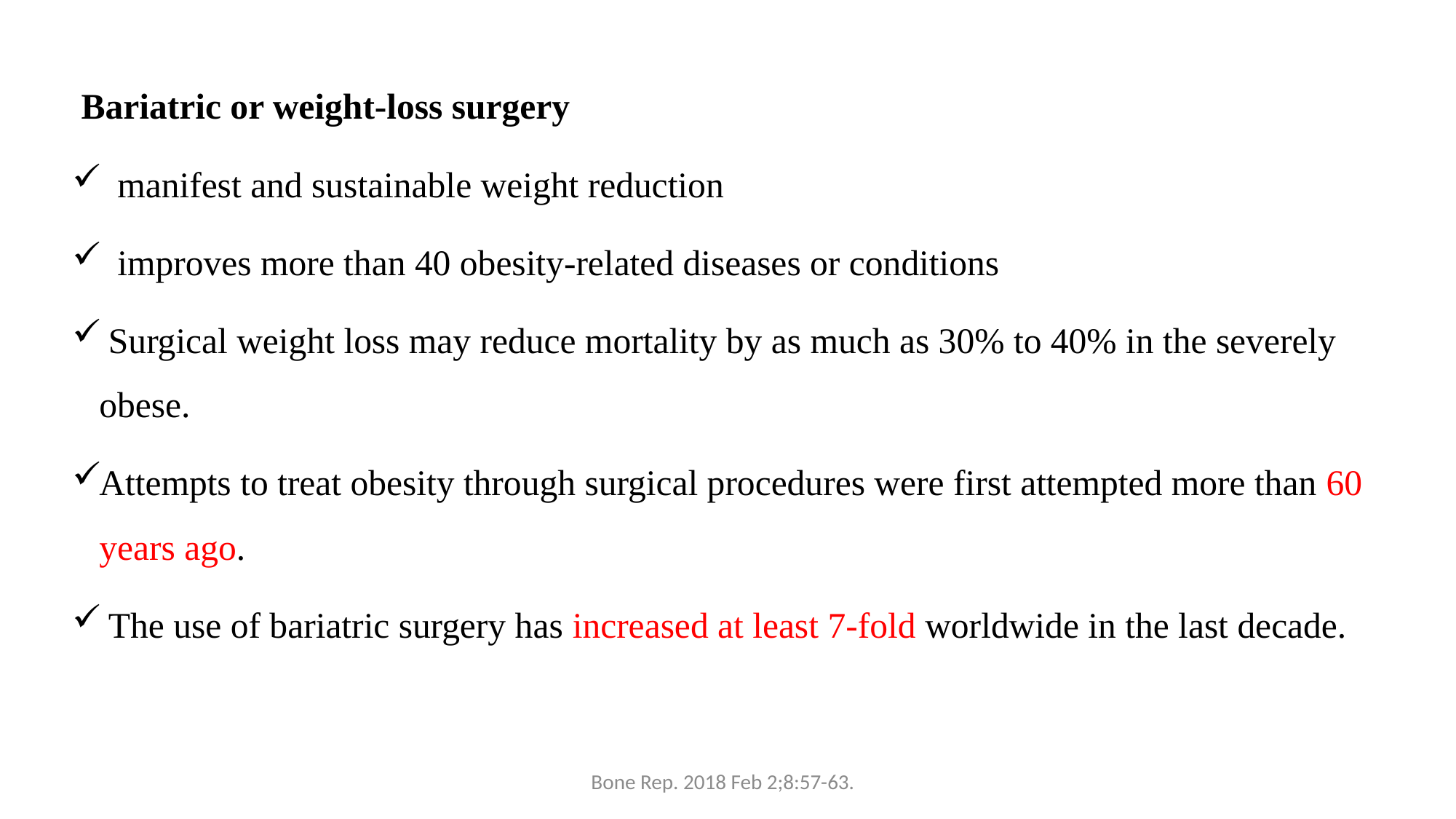

Bariatric or weight-loss surgery
  manifest and sustainable weight reduction
  improves more than 40 obesity-related diseases or conditions
 Surgical weight loss may reduce mortality by as much as 30% to 40% in the severely obese.
Attempts to treat obesity through surgical procedures were first attempted more than 60 years ago.
 The use of bariatric surgery has increased at least 7-fold worldwide in the last decade.
Bone Rep. 2018 Feb 2;8:57-63.